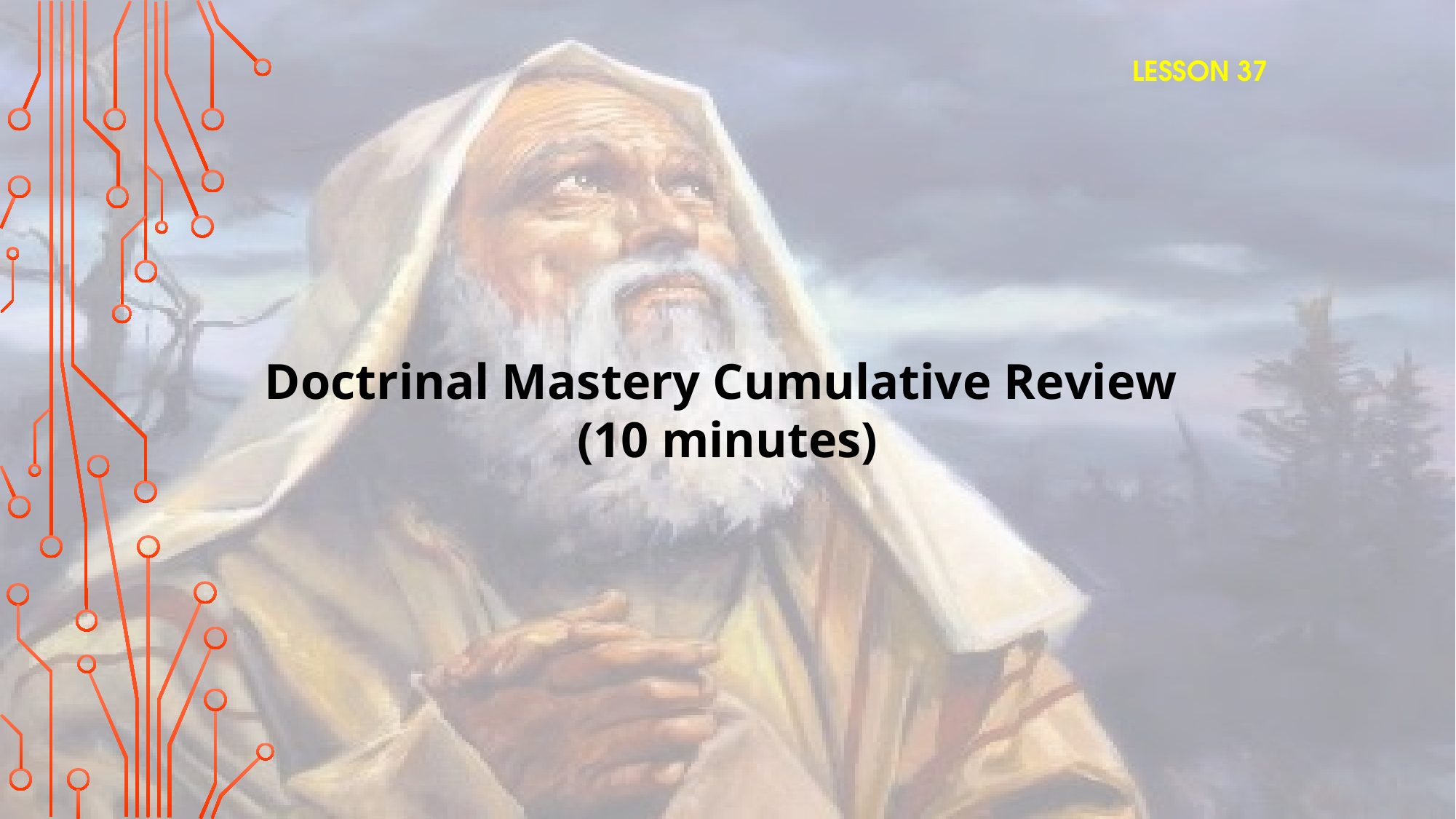

LESSON 37
Doctrinal Mastery Cumulative Review
(10 minutes)